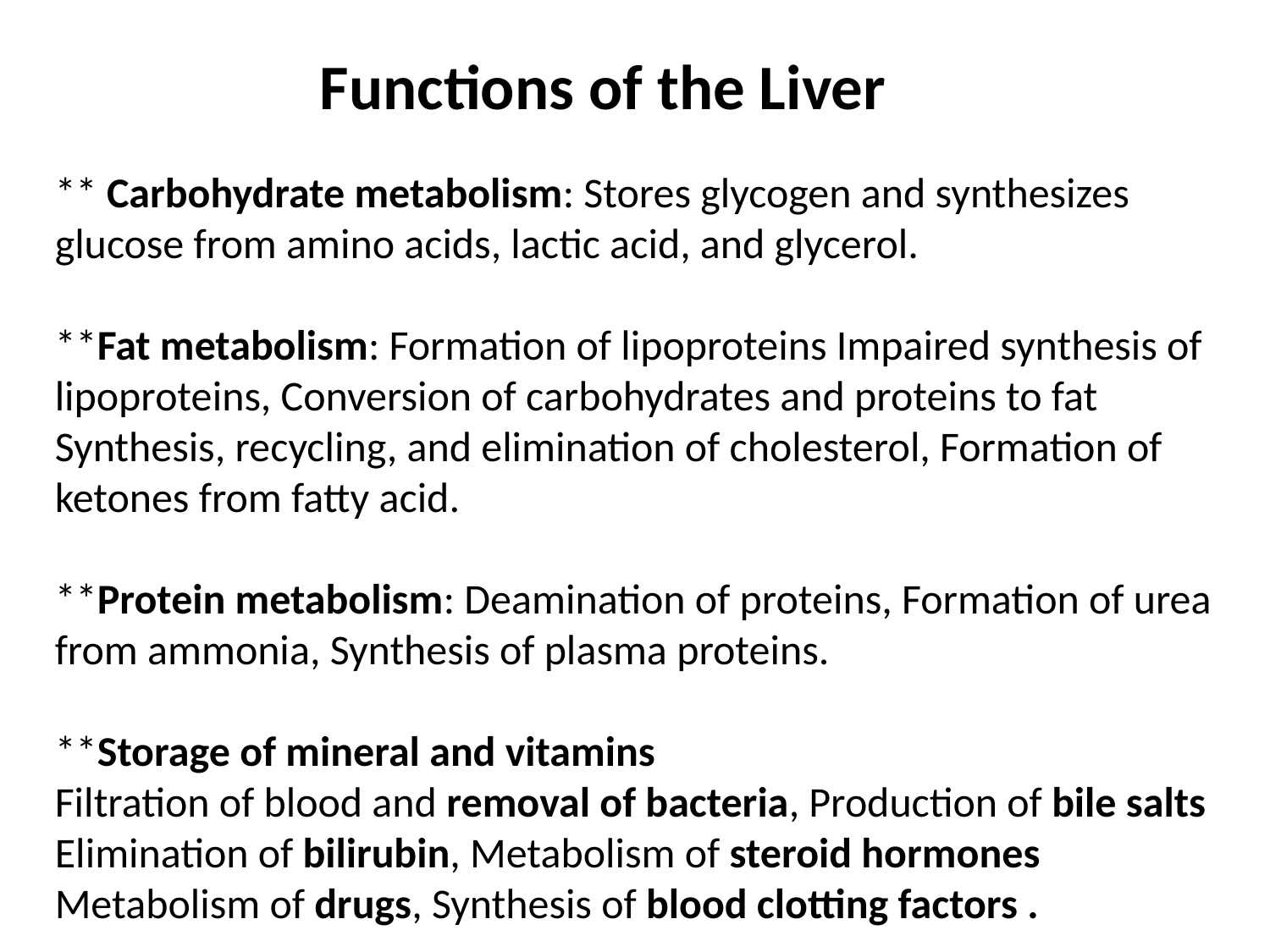

Functions of the Liver
** Carbohydrate metabolism: Stores glycogen and synthesizes glucose from amino acids, lactic acid, and glycerol.

**Fat metabolism: Formation of lipoproteins Impaired synthesis of lipoproteins, Conversion of carbohydrates and proteins to fat Synthesis, recycling, and elimination of cholesterol, Formation of ketones from fatty acid.

**Protein metabolism: Deamination of proteins, Formation of urea from ammonia, Synthesis of plasma proteins.

**Storage of mineral and vitamins
Filtration of blood and removal of bacteria, Production of bile salts
Elimination of bilirubin, Metabolism of steroid hormones
Metabolism of drugs, Synthesis of blood clotting factors .